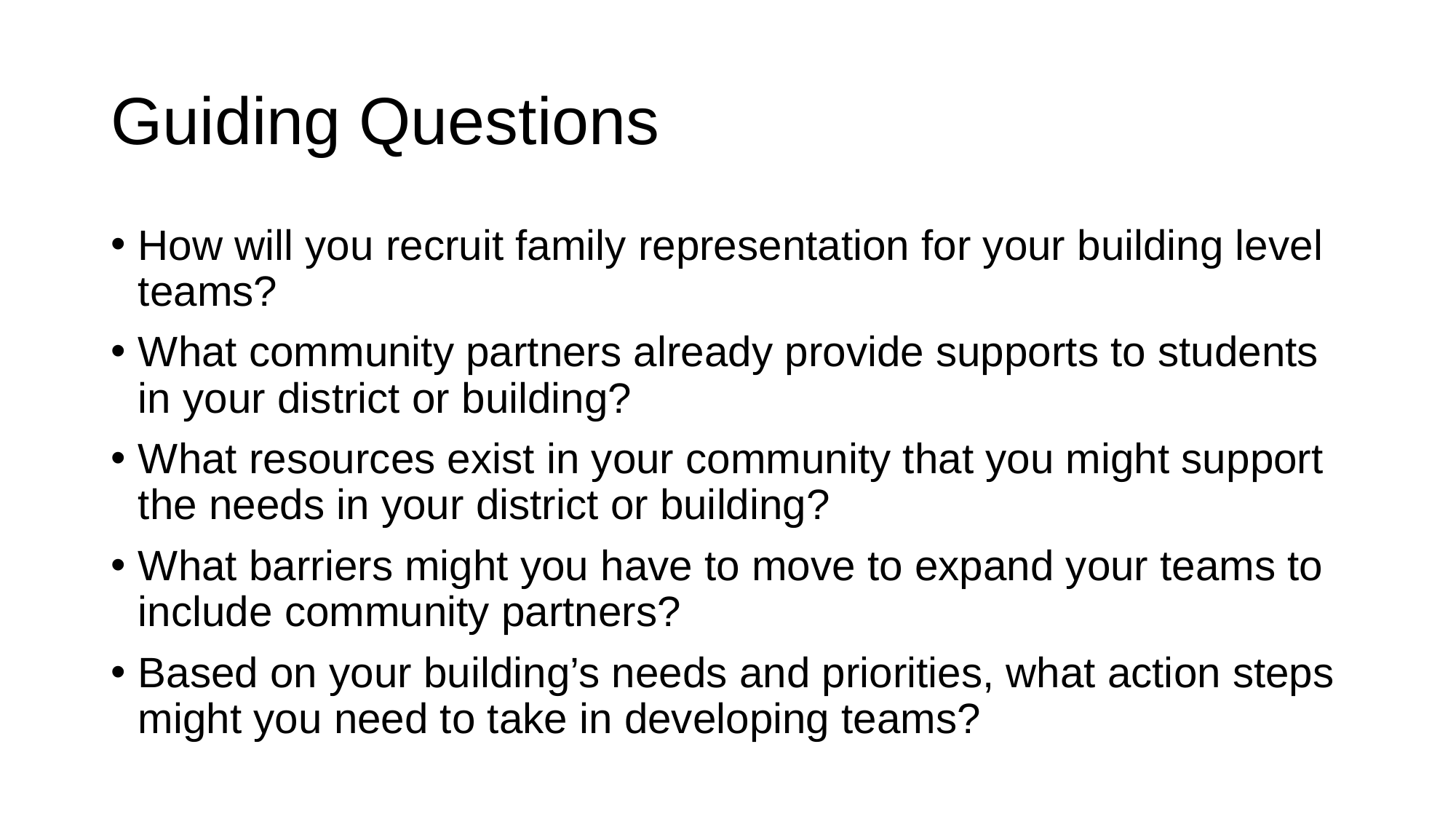

# Guiding Questions
How will you recruit family representation for your building level teams?
What community partners already provide supports to students in your district or building?
What resources exist in your community that you might support the needs in your district or building?
What barriers might you have to move to expand your teams to include community partners?
Based on your building’s needs and priorities, what action steps might you need to take in developing teams?